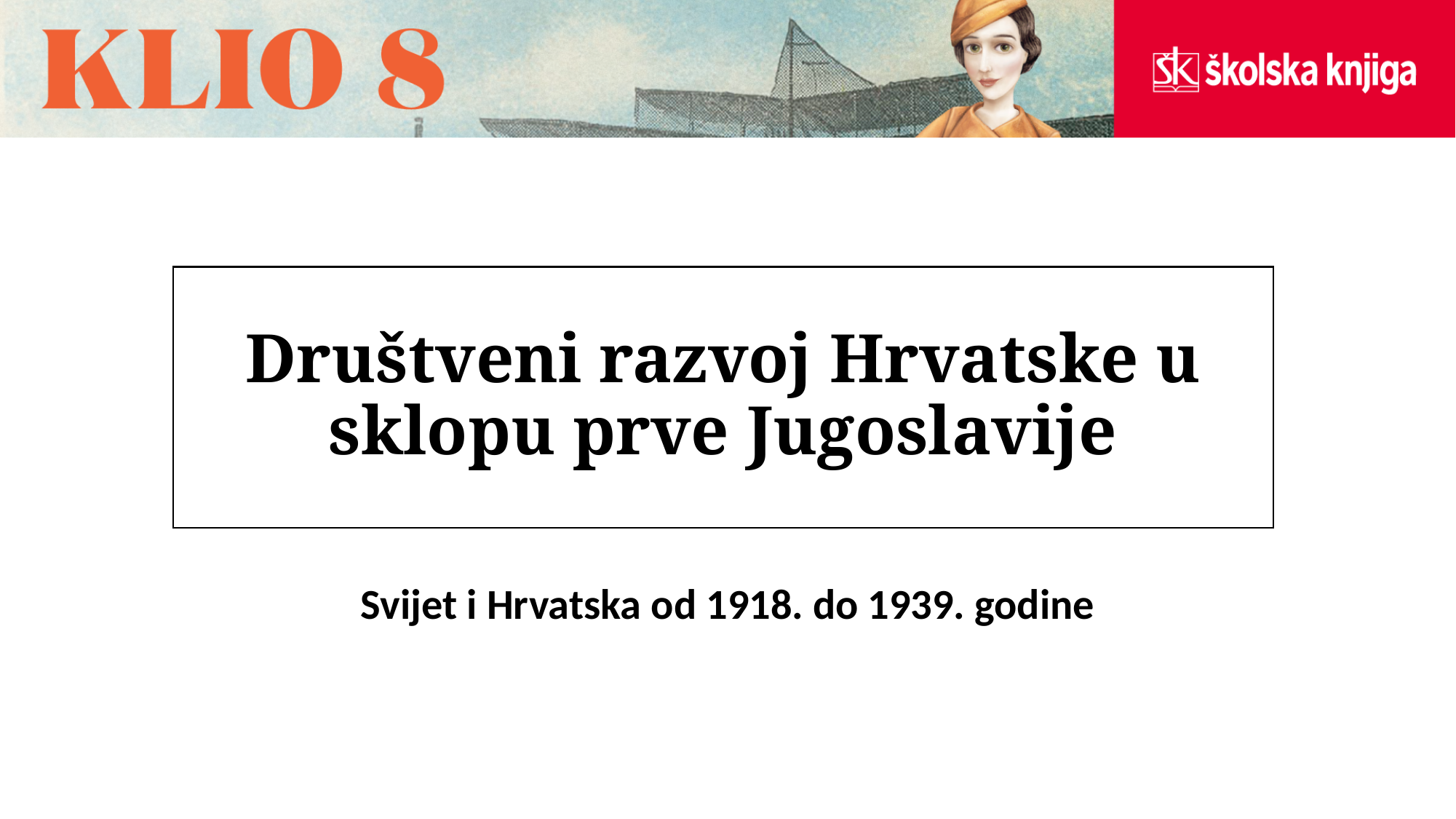

# Društveni razvoj Hrvatske u sklopu prve Jugoslavije
Svijet i Hrvatska od 1918. do 1939. godine